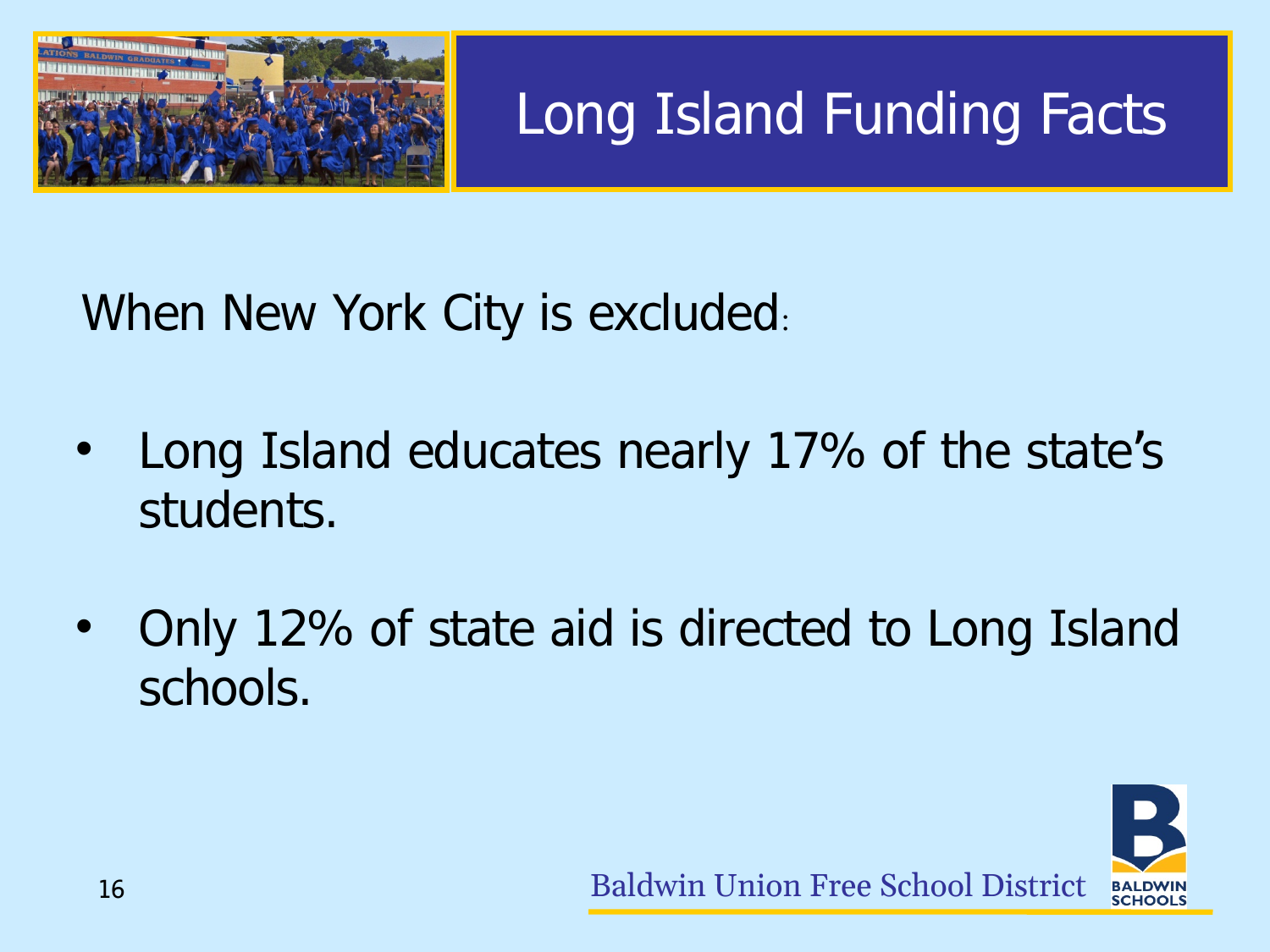

Long Island Funding Facts
When New York City is excluded:

Long Island educates nearly 17% of the state’s students.

Only 12% of state aid is directed to Long Island schools.
16